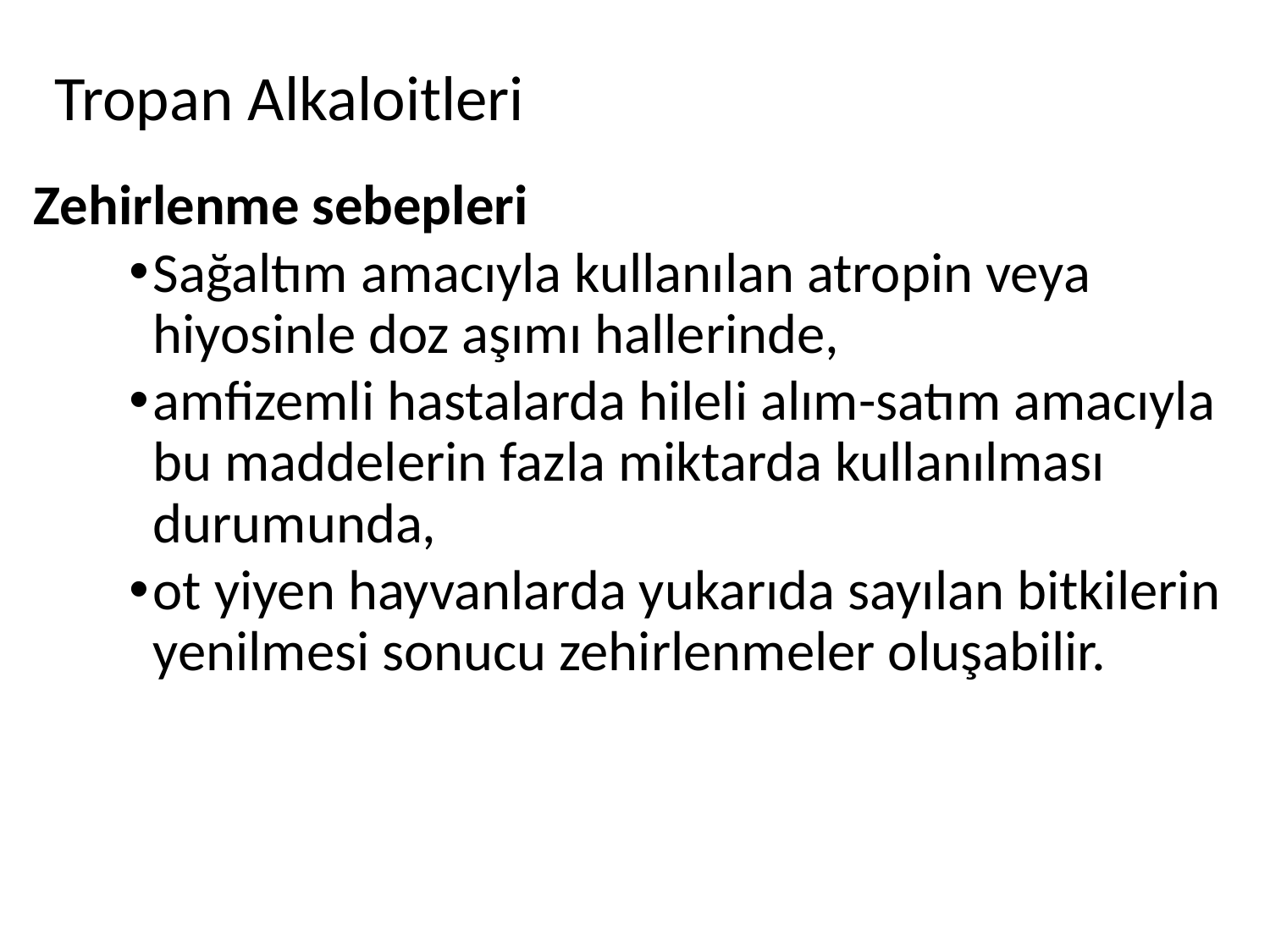

# Tropan Alkaloitleri
Zehirlenme sebepleri
Sağaltım amacıyla kullanılan atropin veya hiyosinle doz aşımı hallerinde,
amfizemli hastalarda hileli alım-satım amacıyla bu maddelerin fazla miktarda kullanılması durumunda,
ot yiyen hayvanlarda yukarıda sayılan bitkilerin yenilmesi sonucu zehirlenmeler oluşabilir.